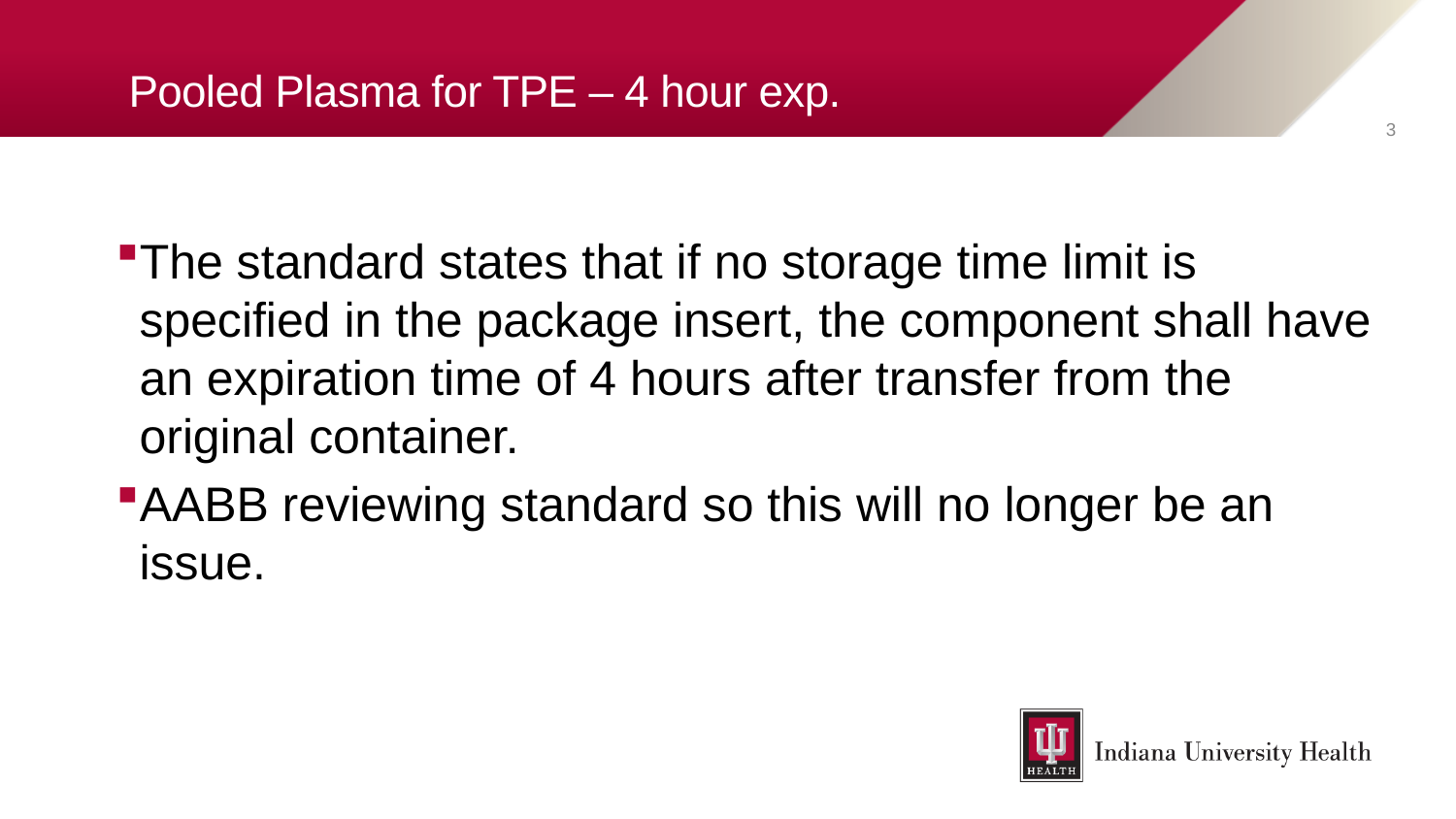

# Pooled Plasma for TPE – 4 hour exp.
3

The standard states that if no storage time limit is specified in the package insert, the component shall have an expiration time of 4 hours after transfer from the original container.
AABB reviewing standard so this will no longer be an issue.